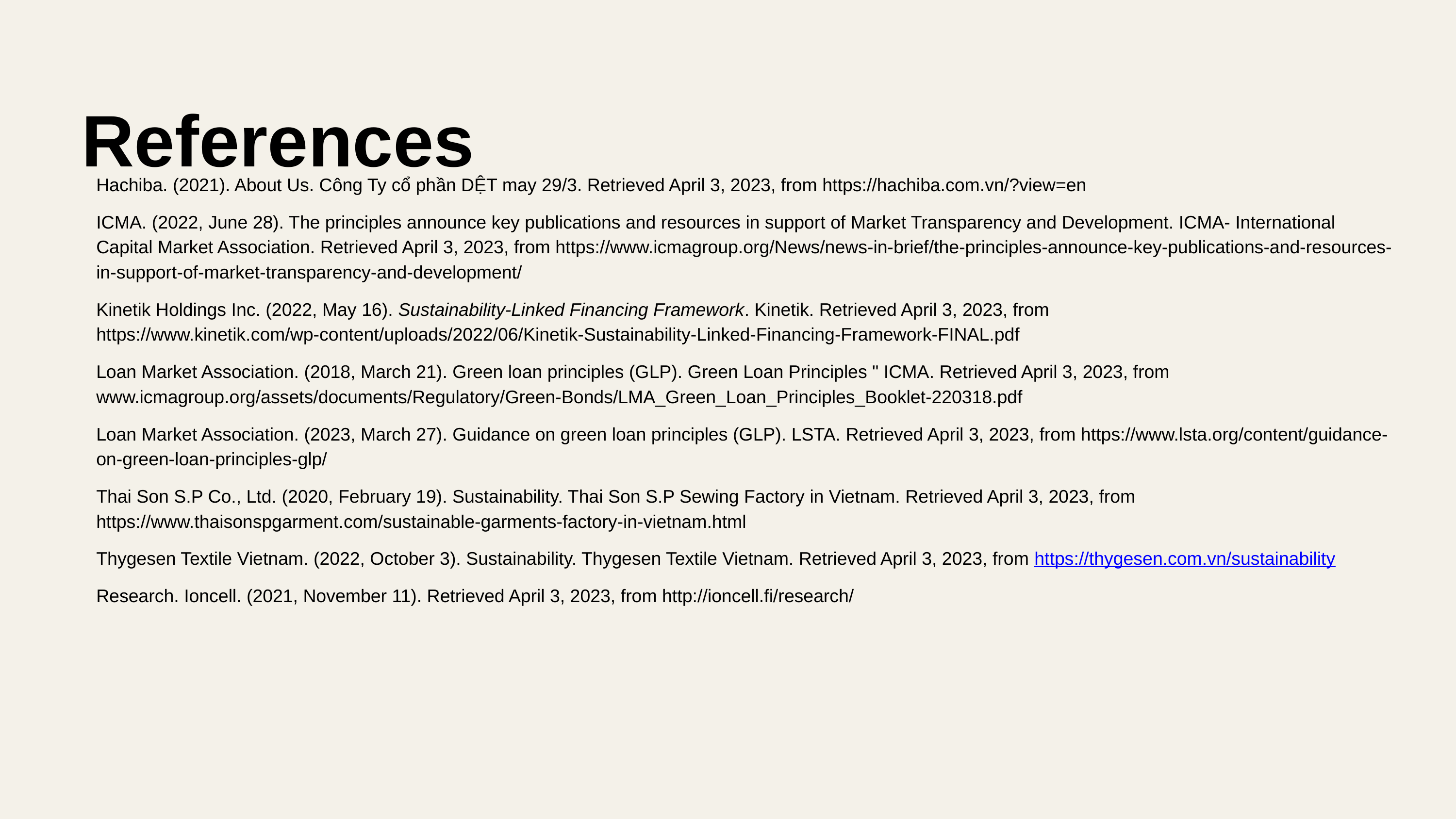

References
Hachiba. (2021). About Us. Công Ty cổ phần DỆT may 29/3. Retrieved April 3, 2023, from https://hachiba.com.vn/?view=en
ICMA. (2022, June 28). The principles announce key publications and resources in support of Market Transparency and Development. ICMA- International Capital Market Association. Retrieved April 3, 2023, from https://www.icmagroup.org/News/news-in-brief/the-principles-announce-key-publications-and-resources-in-support-of-market-transparency-and-development/
Kinetik Holdings Inc. (2022, May 16). Sustainability-Linked Financing Framework. Kinetik. Retrieved April 3, 2023, from https://www.kinetik.com/wp-content/uploads/2022/06/Kinetik-Sustainability-Linked-Financing-Framework-FINAL.pdf
Loan Market Association. (2018, March 21). Green loan principles (GLP). Green Loan Principles " ICMA. Retrieved April 3, 2023, from www.icmagroup.org/assets/documents/Regulatory/Green-Bonds/LMA_Green_Loan_Principles_Booklet-220318.pdf
Loan Market Association. (2023, March 27). Guidance on green loan principles (GLP). LSTA. Retrieved April 3, 2023, from https://www.lsta.org/content/guidance-on-green-loan-principles-glp/
Thai Son S.P Co., Ltd. (2020, February 19). Sustainability. Thai Son S.P Sewing Factory in Vietnam. Retrieved April 3, 2023, from https://www.thaisonspgarment.com/sustainable-garments-factory-in-vietnam.html
Thygesen Textile Vietnam. (2022, October 3). Sustainability. Thygesen Textile Vietnam. Retrieved April 3, 2023, from https://thygesen.com.vn/sustainability
Research. Ioncell. (2021, November 11). Retrieved April 3, 2023, from http://ioncell.fi/research/